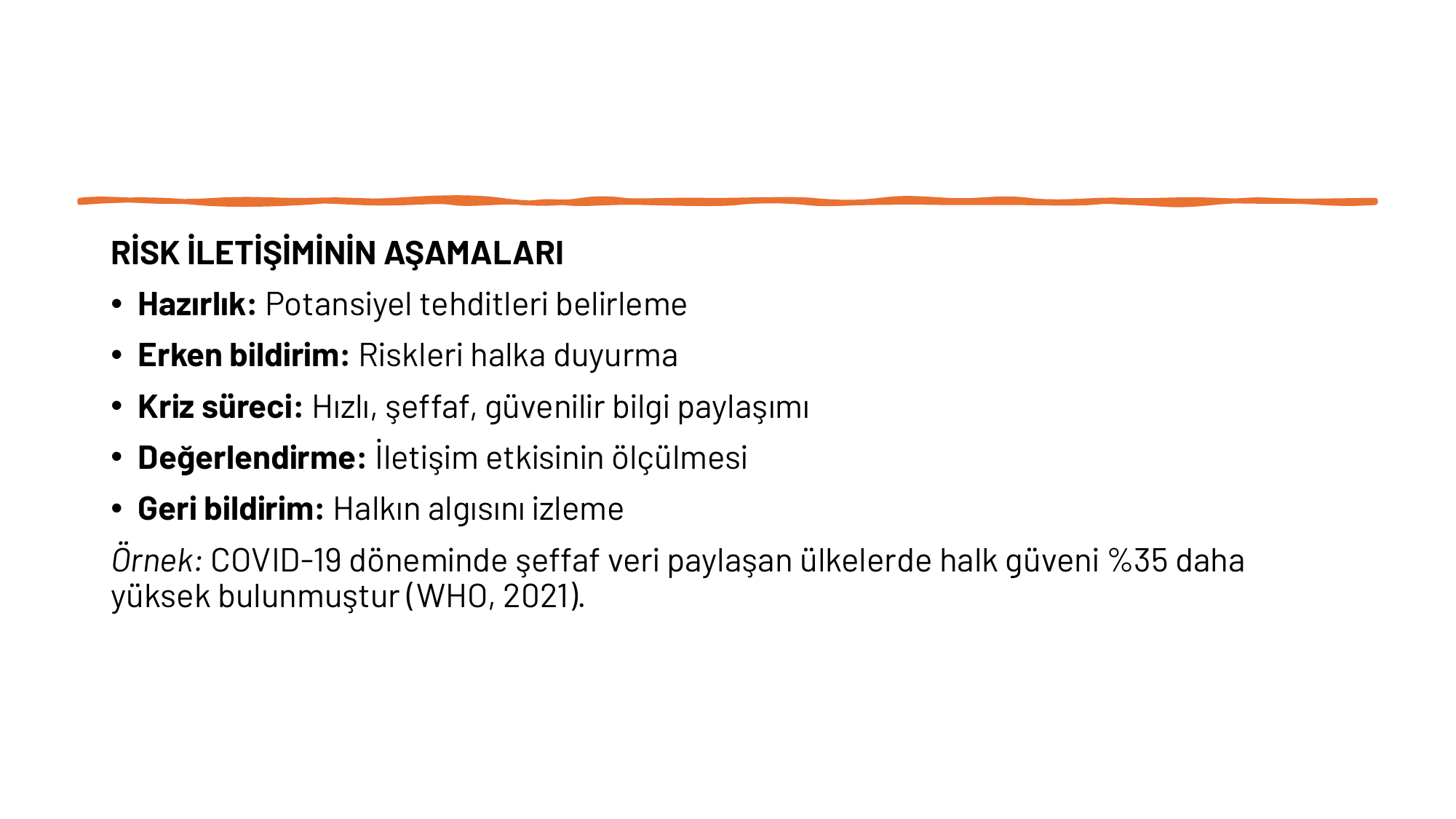

#

RİSK İLETİŞİMİNİN AŞAMALARI
Hazırlık: Potansiyel tehditleri belirleme
Erken bildirim: Riskleri halka duyurma
Kriz süreci: Hızlı, şeffaf, güvenilir bilgi paylaşımı
Değerlendirme: İletişim etkisinin ölçülmesi
Geri bildirim: Halkın algısını izleme
Örnek: COVID-19 döneminde şeffaf veri paylaşan ülkelerde halk güveni %35 daha yüksek bulunmuştur (WHO, 2021).